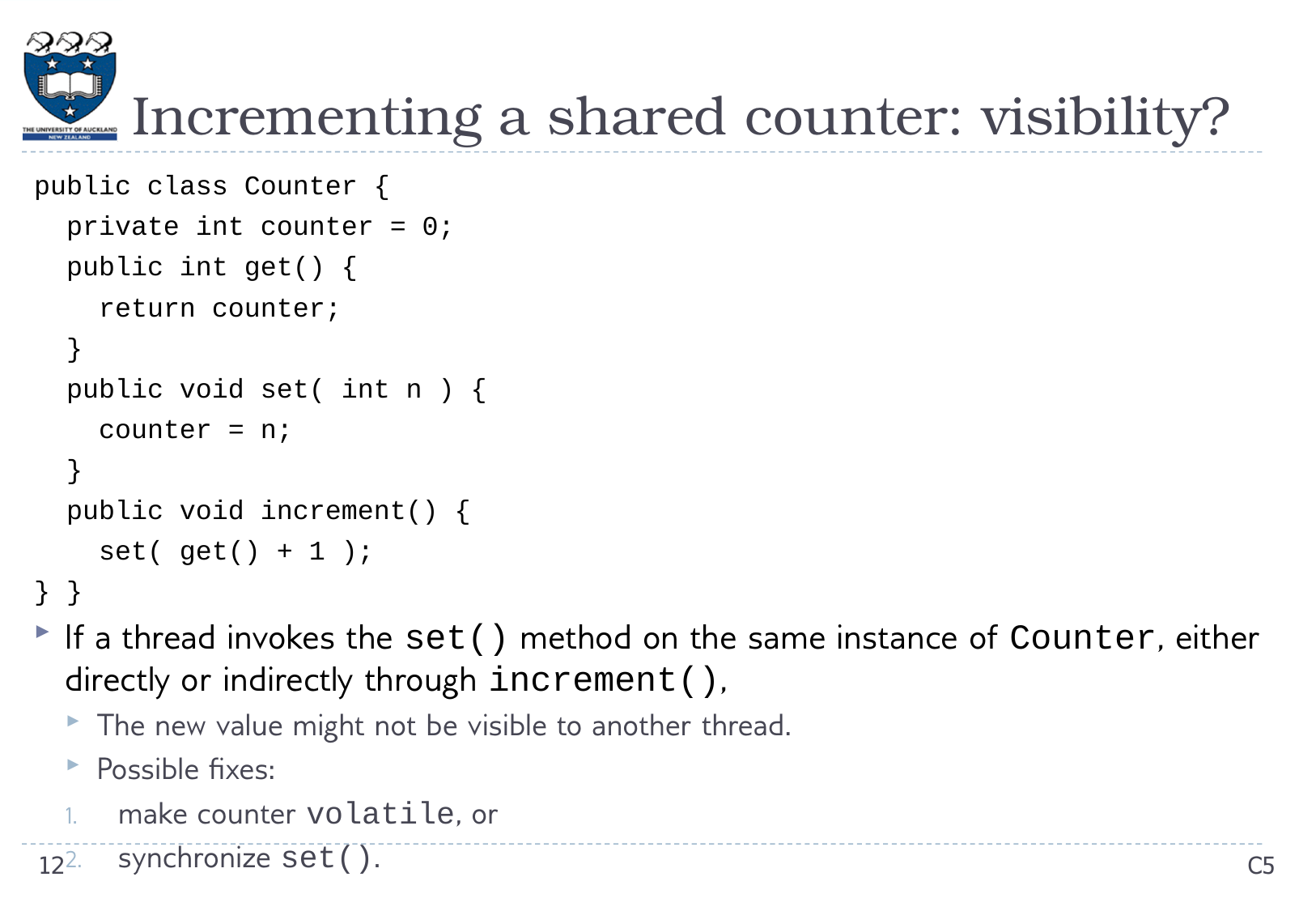

# Incrementing a shared counter: visibility?
public class Counter {
  private int counter = 0;
  public int get() {
    return counter;
  }
  public void set( int n ) {
    counter = n;
  }
  public void increment() {
    set( get() + 1 );
} }
If a thread invokes the set() method on the same instance of Counter, either directly or indirectly through increment(),
The new value might not be visible to another thread.
Possible fixes:
make counter volatile, or
synchronize set().
12
C5